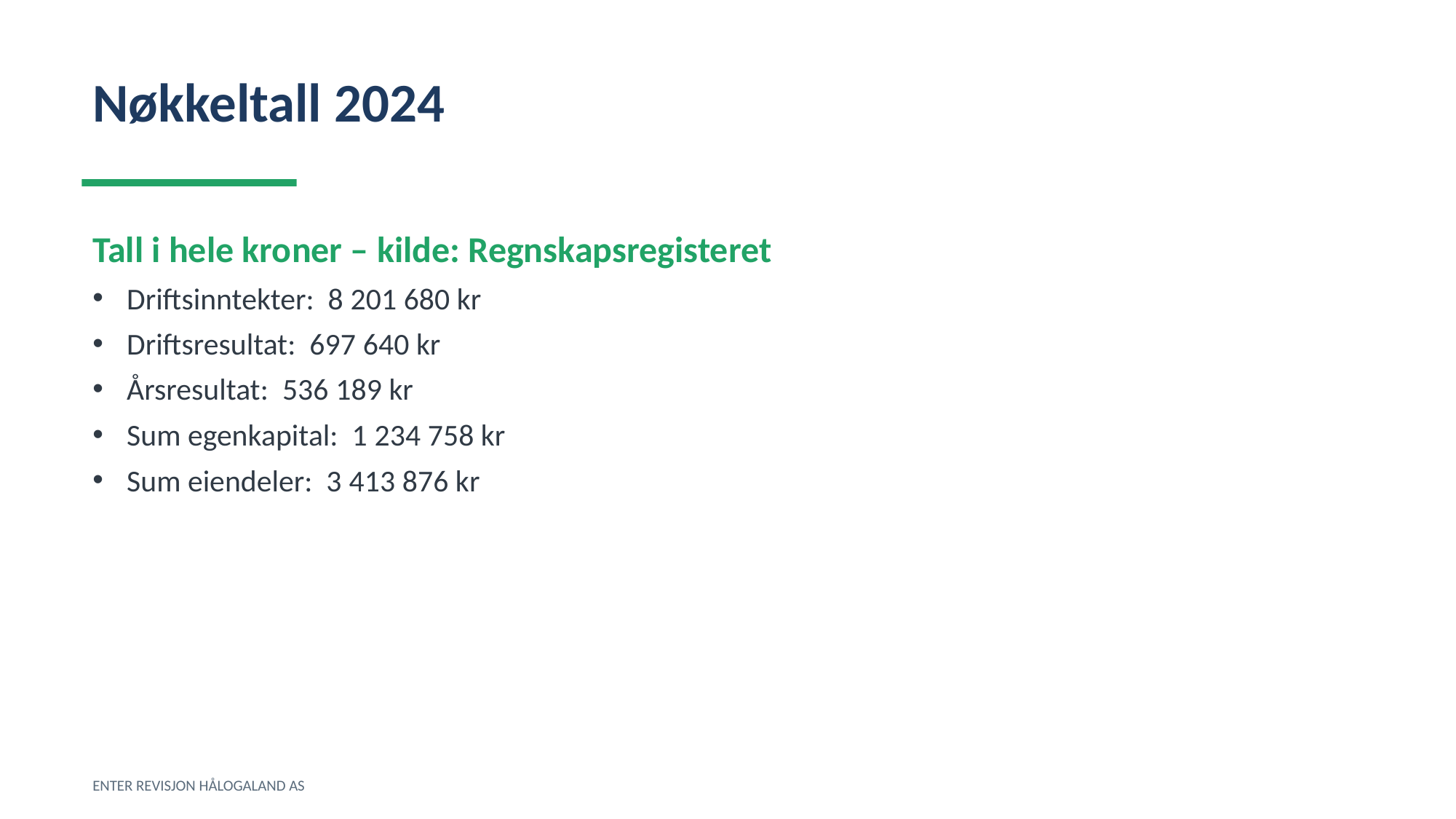

Nøkkeltall 2024

Tall i hele kroner – kilde: Regnskapsregisteret
Driftsinntekter:  8 201 680 kr
Driftsresultat:  697 640 kr
Årsresultat:  536 189 kr
Sum egenkapital:  1 234 758 kr
Sum eiendeler:  3 413 876 kr
ENTER REVISJON HÅLOGALAND AS